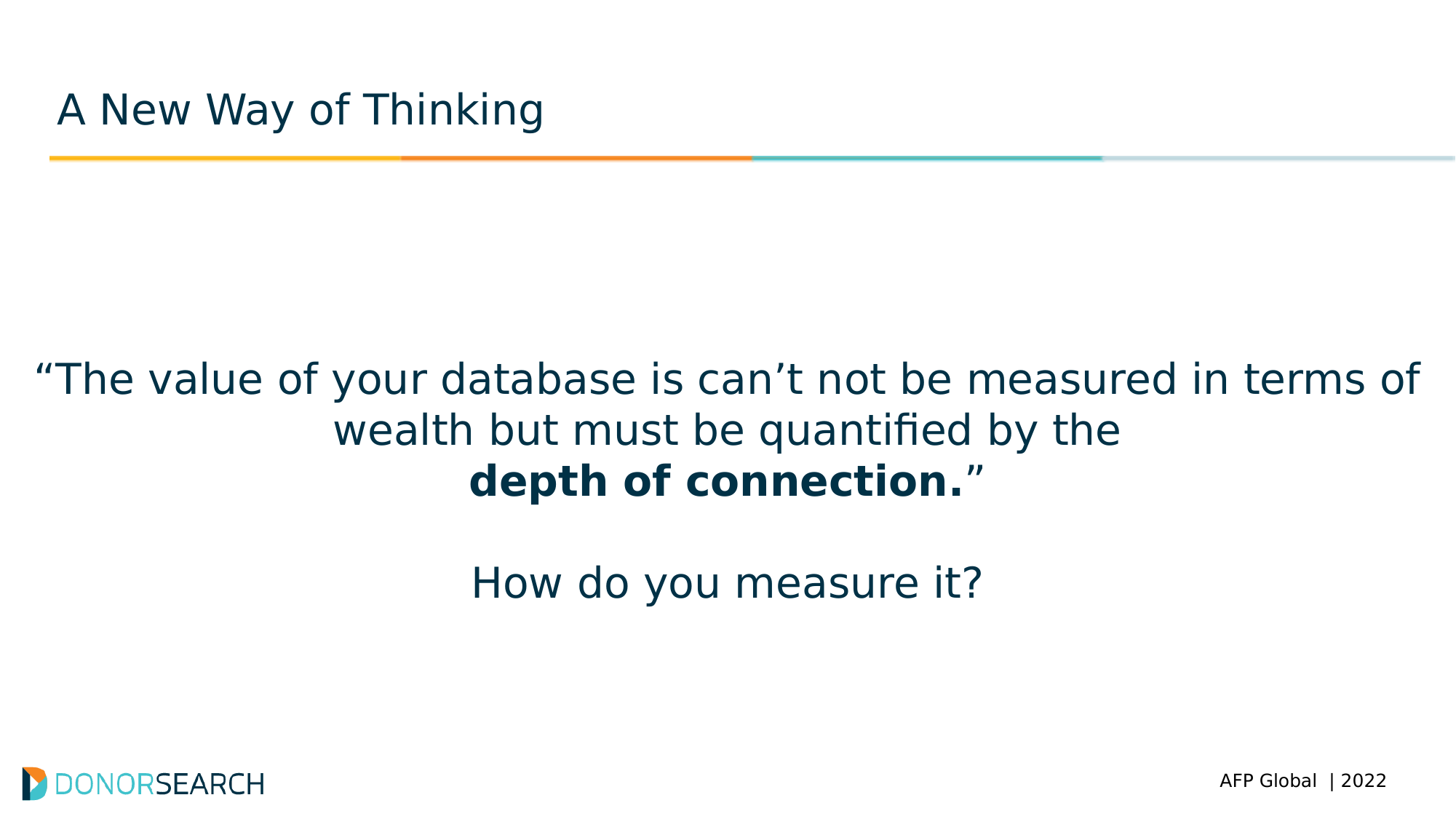

A New Way of Thinking

“The value of your database is can’t not be measured in terms of wealth but must be quantified by the
depth of connection.”

How do you measure it?

                              aasp Summit | 2022
                                   AFP Global  | 2022